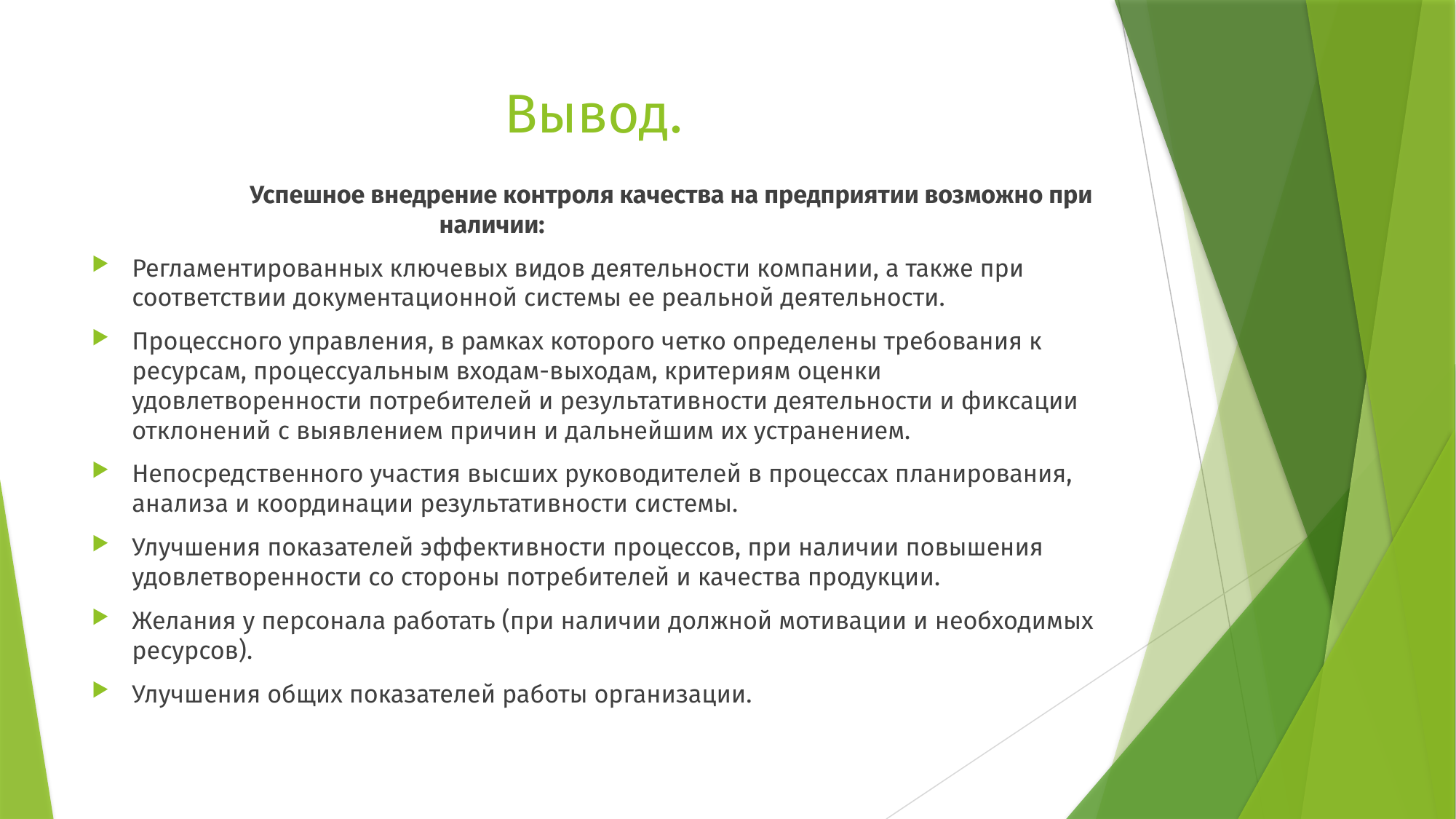

# Вывод.
Успешное внедрение контроля качества на предприятии возможно при наличии:
Регламентированных ключевых видов деятельности компании, а также при соответствии документационной системы ее реальной деятельности.
Процессного управления, в рамках которого четко определены требования к ресурсам, процессуальным входам-выходам, критериям оценки удовлетворенности потребителей и результативности деятельности и фиксации отклонений с выявлением причин и дальнейшим их устранением.
Непосредственного участия высших руководителей в процессах планирования, анализа и координации результативности системы.
Улучшения показателей эффективности процессов, при наличии повышения удовлетворенности со стороны потребителей и качества продукции.
Желания у персонала работать (при наличии должной мотивации и необходимых ресурсов).
Улучшения общих показателей работы организации.